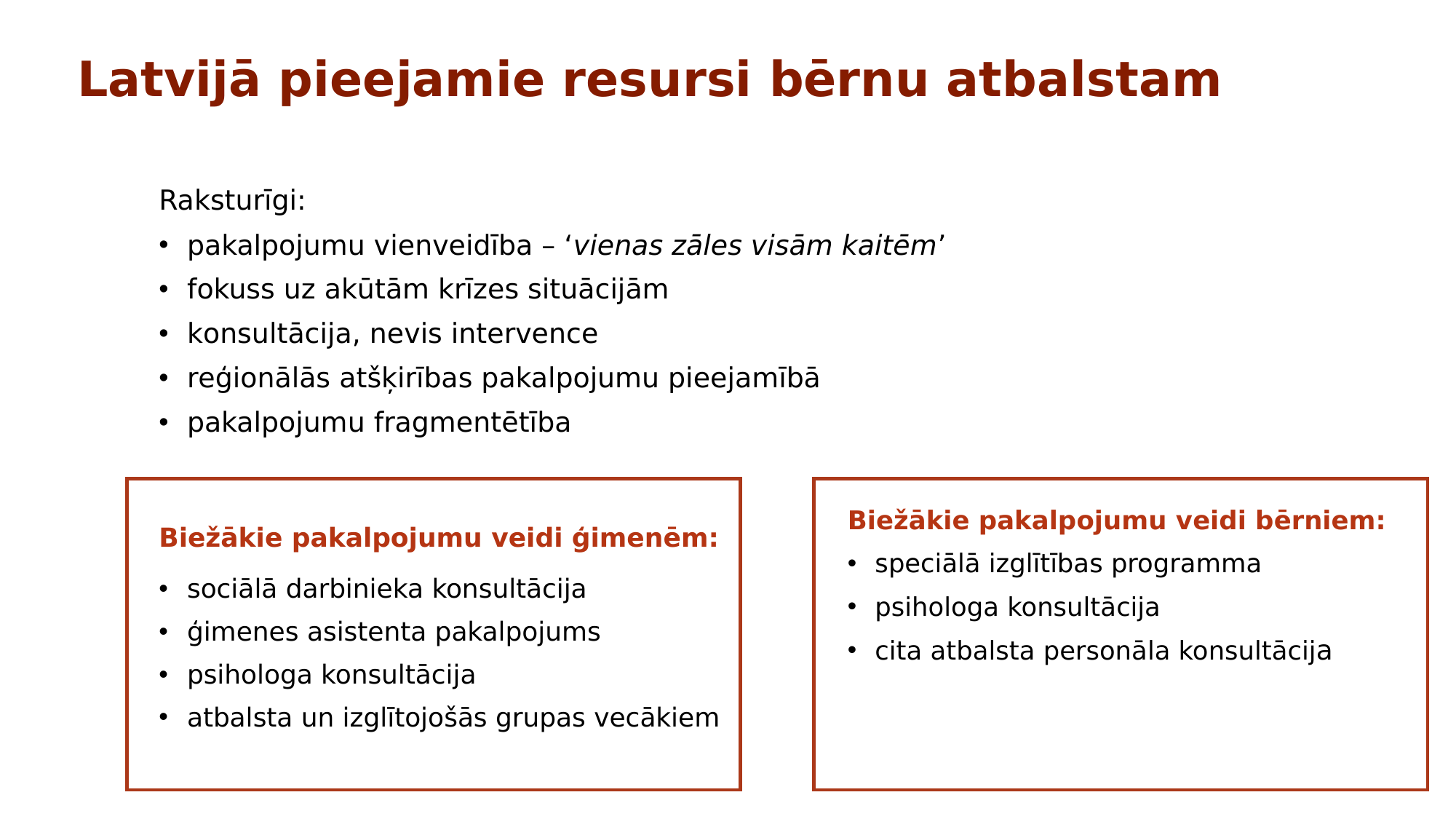

# Latvijā pieejamie resursi bērnu atbalstam
Raksturīgi:
pakalpojumu vienveidība – ‘vienas zāles visām kaitēm’
fokuss uz akūtām krīzes situācijām
konsultācija, nevis intervence
reģionālās atšķirības pakalpojumu pieejamībā
pakalpojumu fragmentētība

Biežākie pakalpojumu veidi ģimenēm:
sociālā darbinieka konsultācija
ģimenes asistenta pakalpojums
psihologa konsultācija
atbalsta un izglītojošās grupas vecākiem

Biežākie pakalpojumu veidi bērniem:
speciālā izglītības programma
psihologa konsultācija
cita atbalsta personāla konsultācija